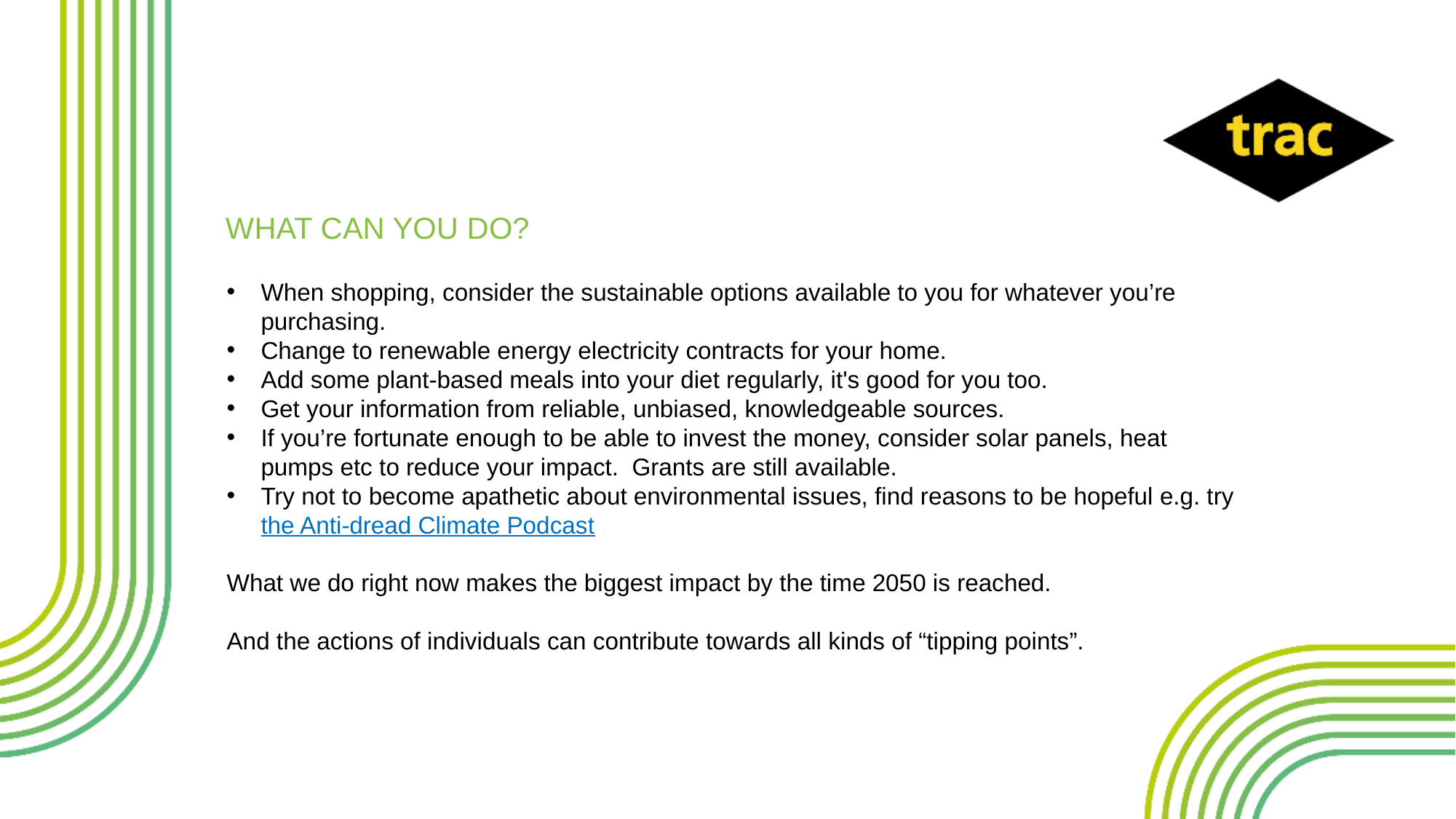

What can you do?
When shopping, consider the sustainable options available to you for whatever you’re purchasing.
Change to renewable energy electricity contracts for your home.
Add some plant-based meals into your diet regularly, it's good for you too.
Get your information from reliable, unbiased, knowledgeable sources.
If you’re fortunate enough to be able to invest the money, consider solar panels, heat pumps etc to reduce your impact.  Grants are still available.
Try not to become apathetic about environmental issues, find reasons to be hopeful e.g. try the Anti-dread Climate Podcast

What we do right now makes the biggest impact by the time 2050 is reached.

And the actions of individuals can contribute towards all kinds of “tipping points”.